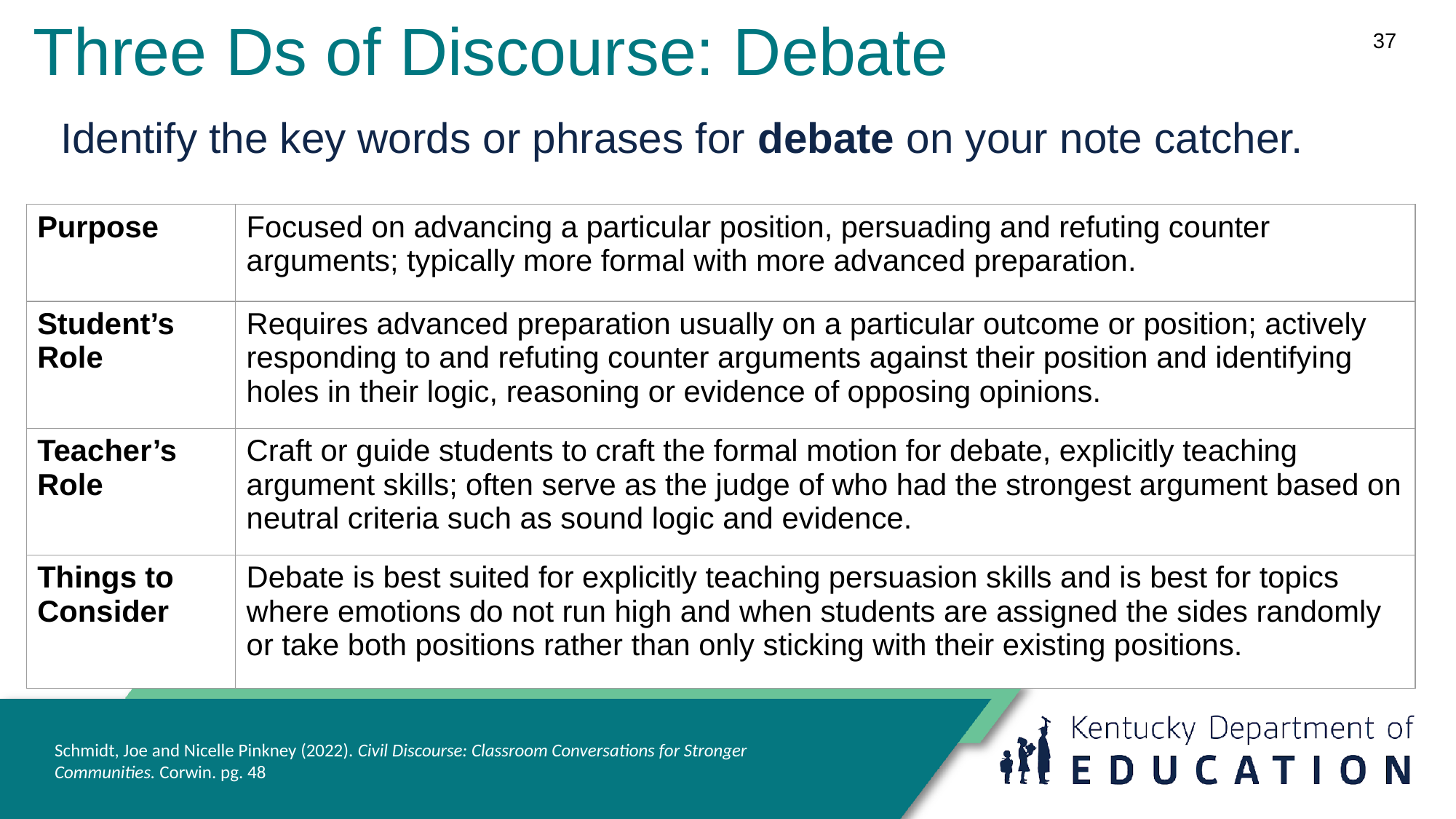

# Three Ds of Discourse: Debate
37
Identify the key words or phrases for debate on your note catcher.
| Purpose | Focused on advancing a particular position, persuading and refuting counter arguments; typically more formal with more advanced preparation. |
| --- | --- |
| Student’s Role | Requires advanced preparation usually on a particular outcome or position; actively responding to and refuting counter arguments against their position and identifying holes in their logic, reasoning or evidence of opposing opinions. |
| Teacher’s Role | Craft or guide students to craft the formal motion for debate, explicitly teaching argument skills; often serve as the judge of who had the strongest argument based on neutral criteria such as sound logic and evidence. |
| Things to Consider | Debate is best suited for explicitly teaching persuasion skills and is best for topics where emotions do not run high and when students are assigned the sides randomly or take both positions rather than only sticking with their existing positions. |
Schmidt, Joe and Nicelle Pinkney (2022). Civil Discourse: Classroom Conversations for Stronger Communities. Corwin. pg. 48